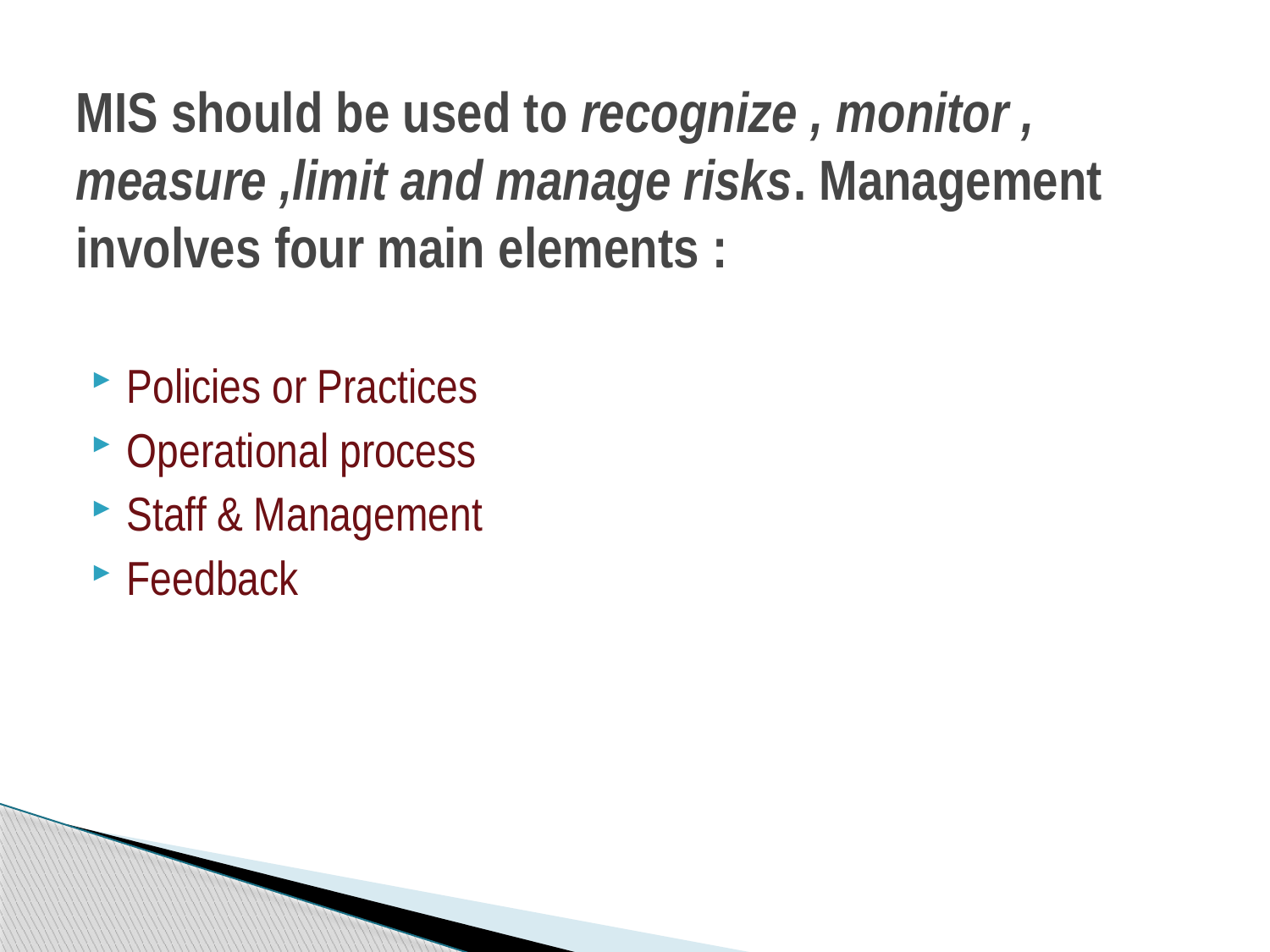

# MIS should be used to recognize , monitor , measure ,limit and manage risks. Management involves four main elements :
Policies or Practices
Operational process
Staff & Management
Feedback